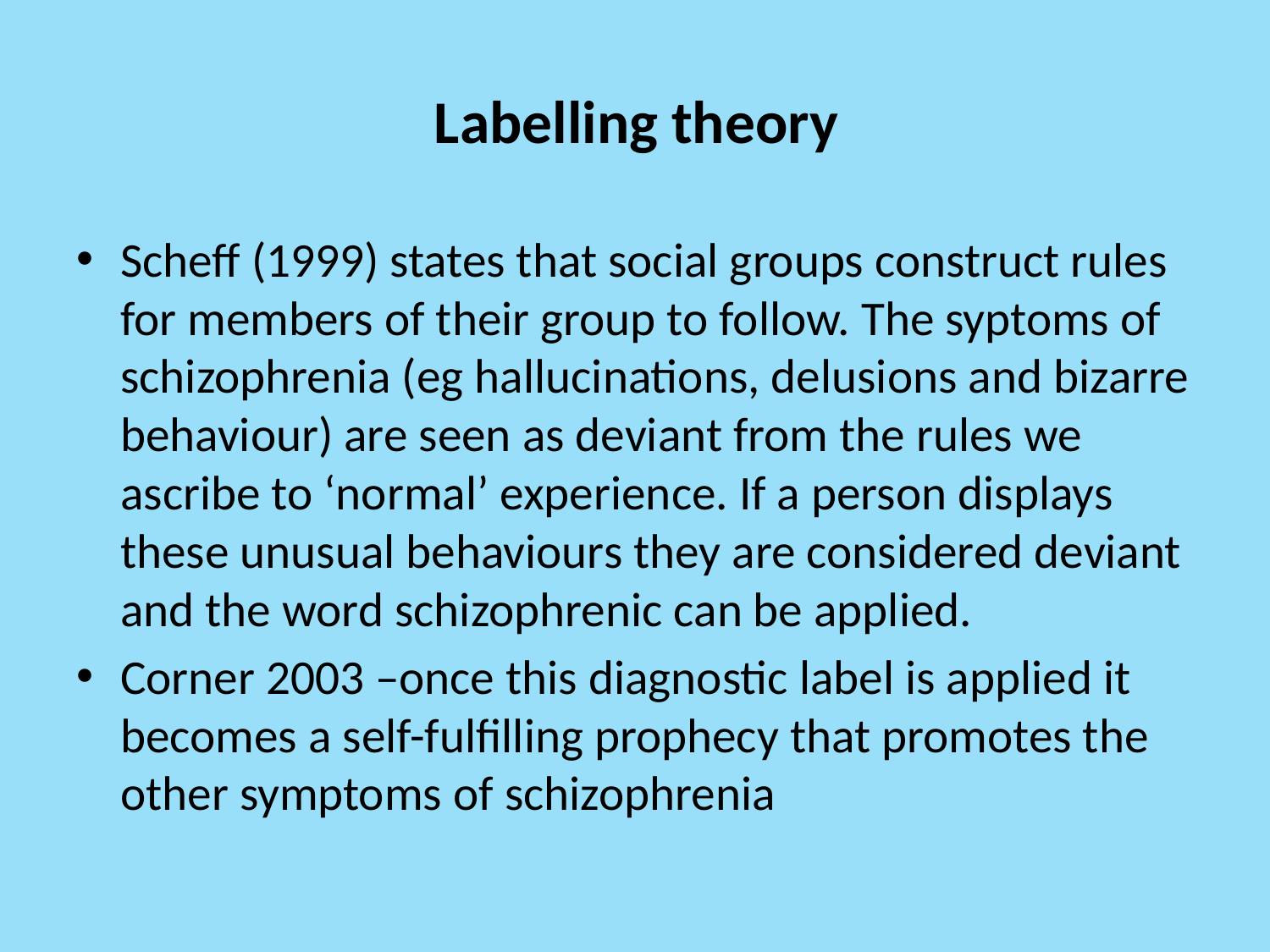

# Labelling theory
Scheff (1999) states that social groups construct rules for members of their group to follow. The syptoms of schizophrenia (eg hallucinations, delusions and bizarre behaviour) are seen as deviant from the rules we ascribe to ‘normal’ experience. If a person displays these unusual behaviours they are considered deviant and the word schizophrenic can be applied.
Corner 2003 –once this diagnostic label is applied it becomes a self-fulfilling prophecy that promotes the other symptoms of schizophrenia